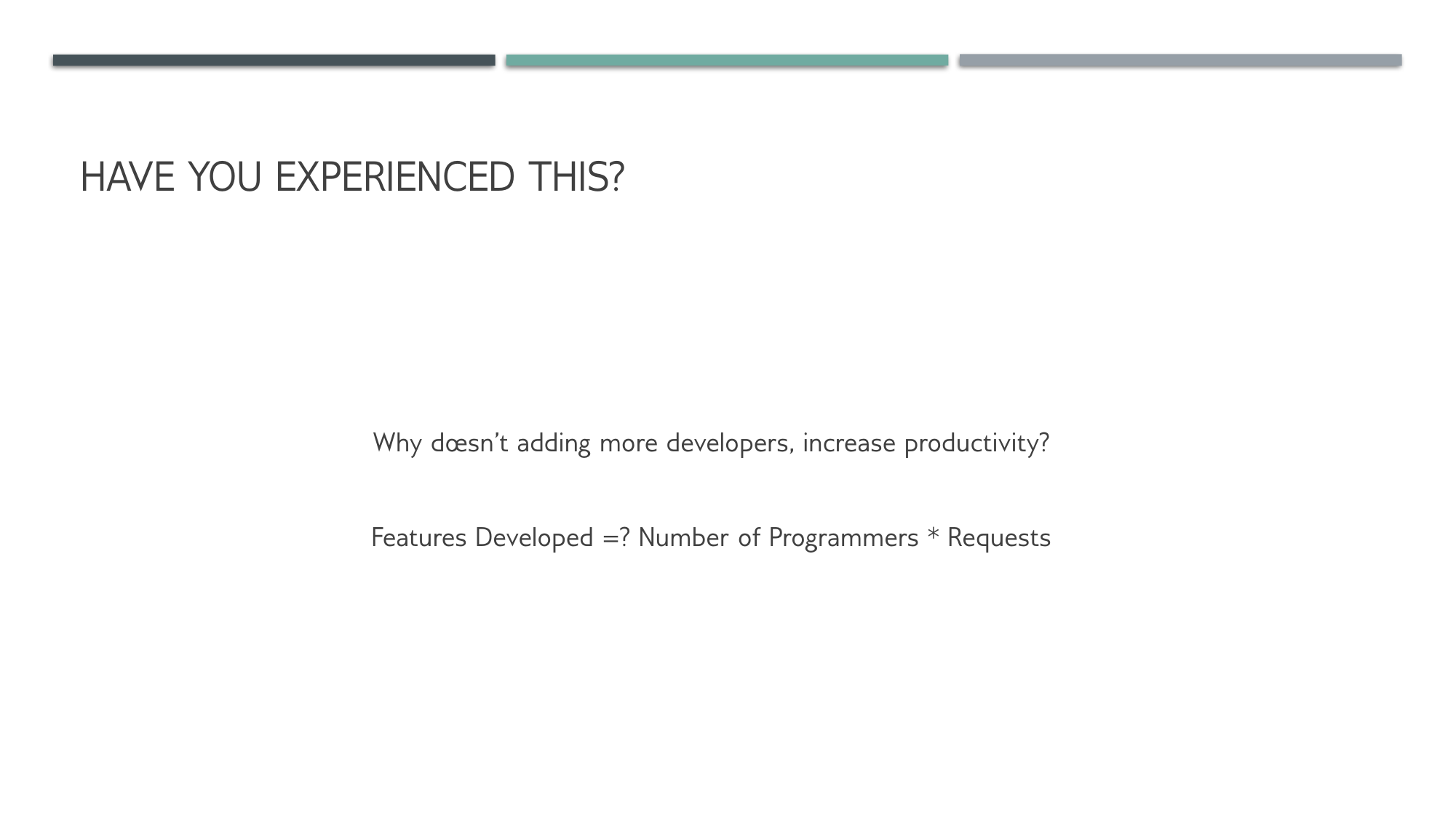

# Have you experienced this?
Why doesn’t adding more developers, increase productivity?

Features Developed =? Number of Programmers * Requests